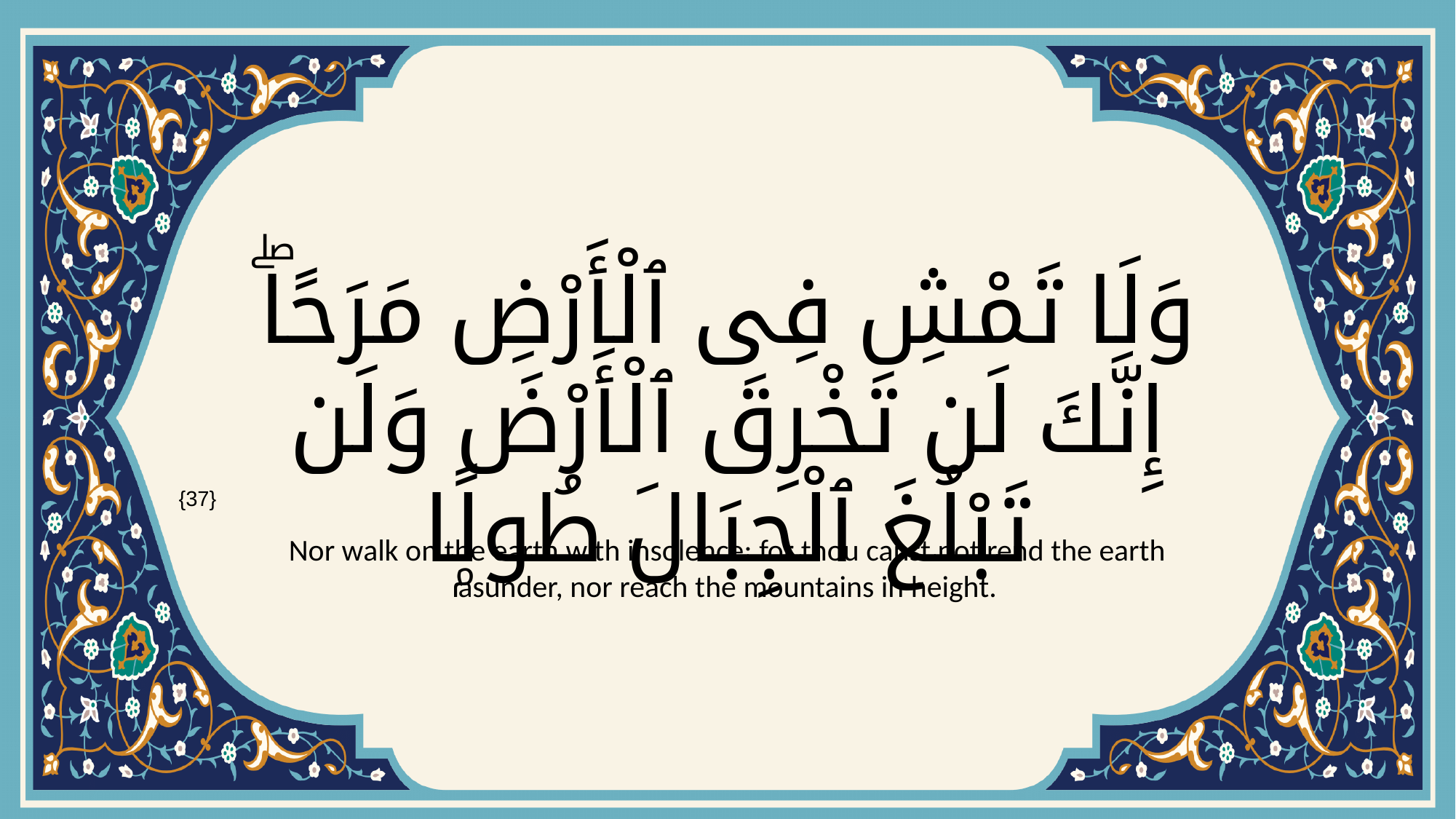

# وَلَا تَمْشِ فِى ٱلْأَرْضِ مَرَحًاۖ إِنَّكَ لَن تَخْرِقَ ٱلْأَرْضَ وَلَن تَبْلُغَ ٱلْجِبَالَ طُولًۭا
{37}
Nor walk on the earth with insolence: for thou canst not rend the earth asunder, nor reach the mountains in height.